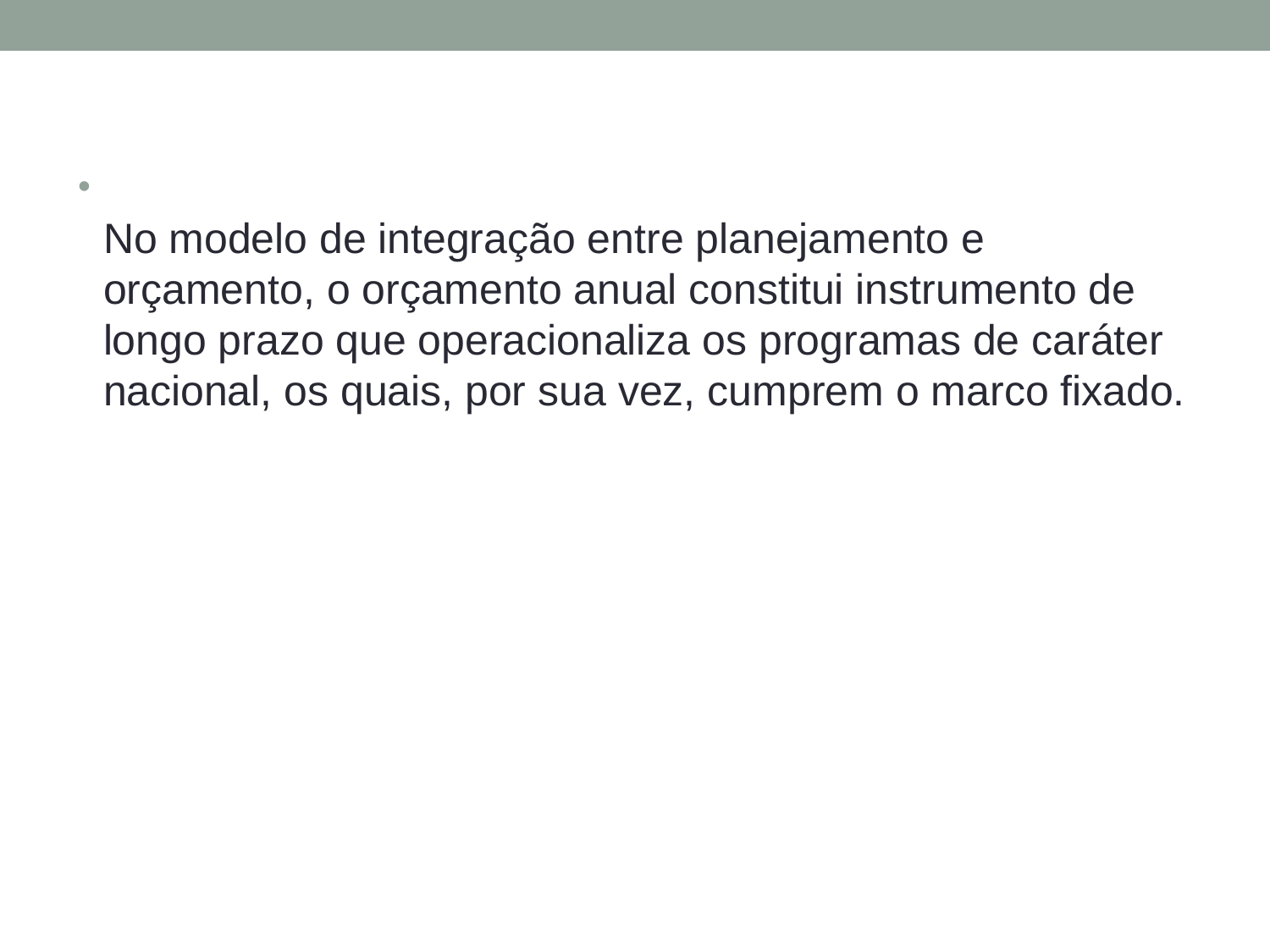

No modelo de integração entre planejamento e orçamento, o orçamento anual constitui instrumento de longo prazo que operacionaliza os programas de caráter nacional, os quais, por sua vez, cumprem o marco fixado.